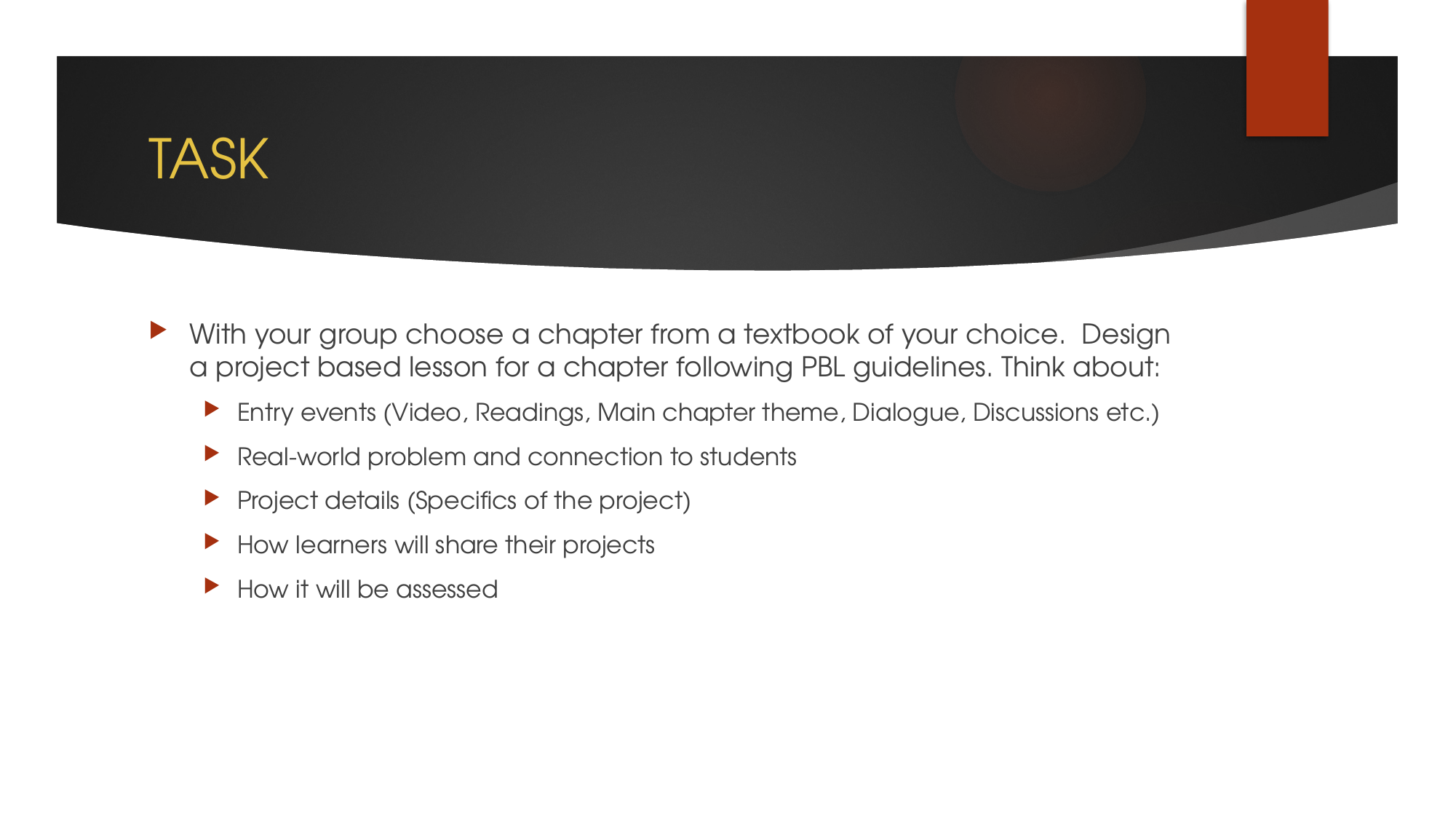

# TASK
With your group choose a chapter from a textbook of your choice.  Design a project based lesson for a chapter following PBL guidelines. Think about:
Entry events (Video, Readings, Main chapter theme, Dialogue, Discussions etc.)
Real-world problem and connection to students
Project details (Specifics of the project)
How learners will share their projects
How it will be assessed